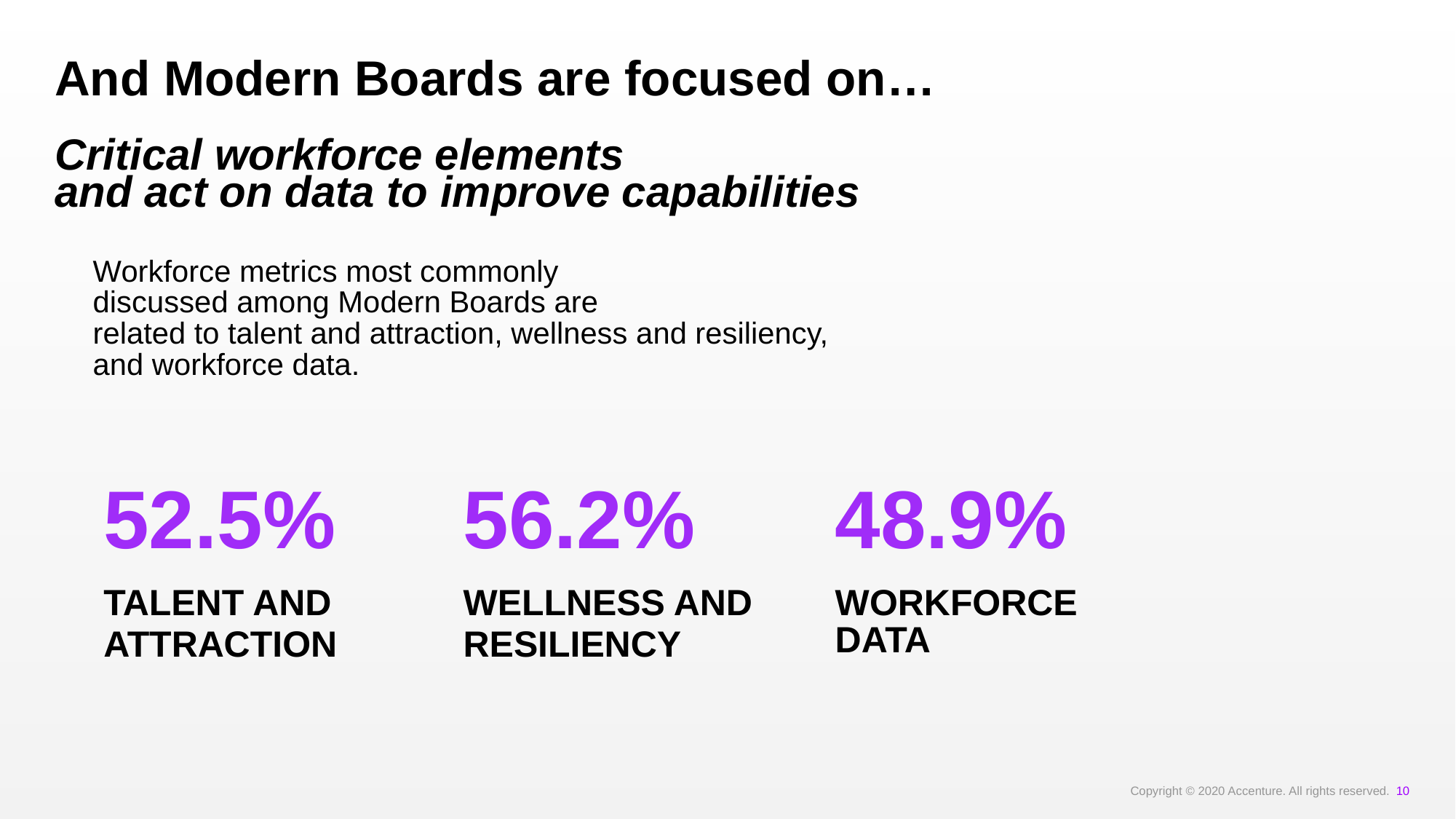

# And Modern Boards are focused on… Critical workforce elements and act on data to improve capabilities

Workforce metrics most commonly
discussed among Modern Boards are
related to talent and attraction, wellness and resiliency,
and workforce data.
52.5%
48.9%
56.2%
Talent and attraction
Wellness and resiliency
Workforce data